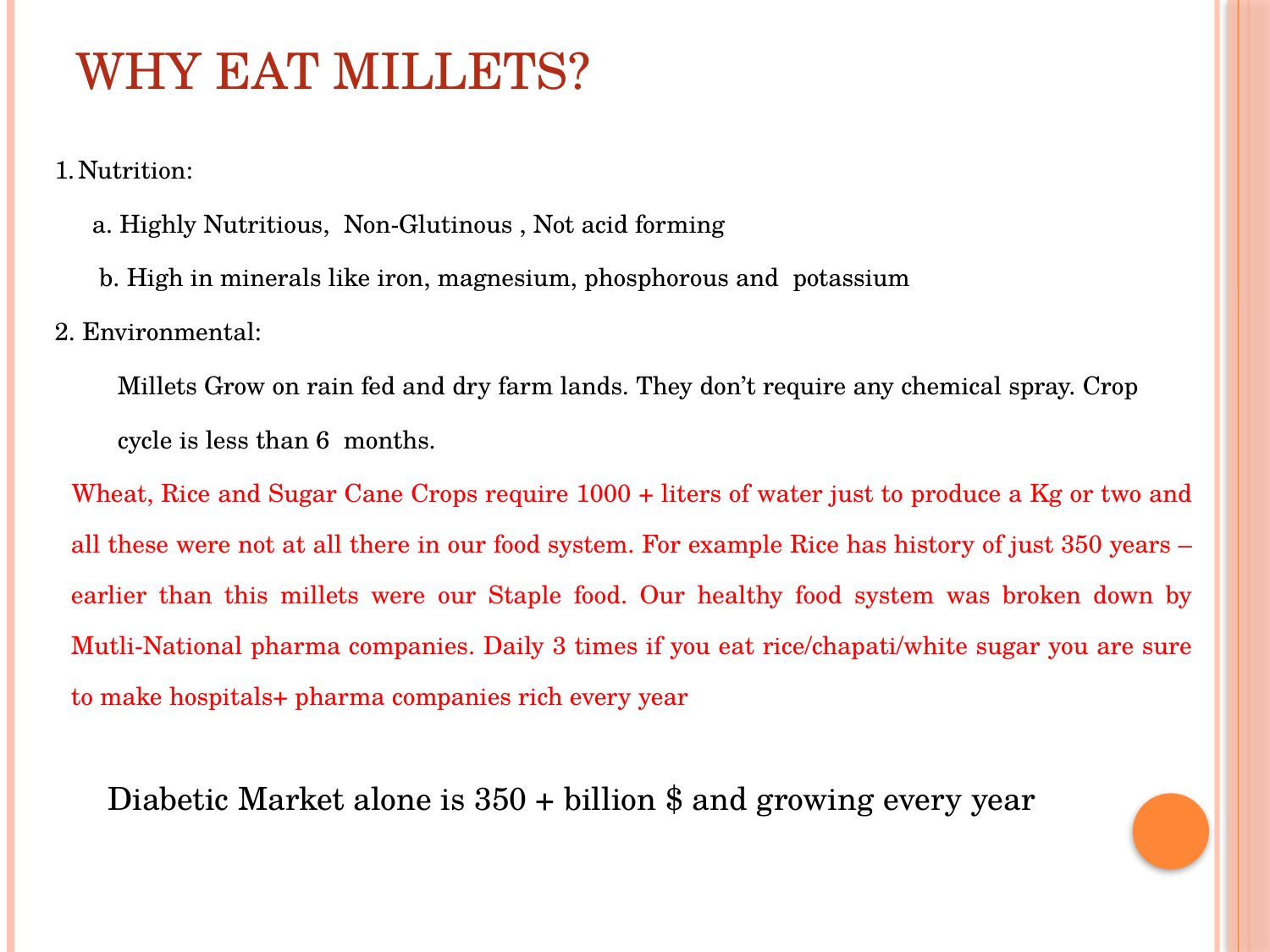

Why eat millets?
   1. Nutrition:
	   a. Highly Nutritious,  Non-Glutinous , Not acid forming
	    b. High in minerals like iron, magnesium, phosphorous and  potassium
   2. Environmental:
            Millets Grow on rain fed and dry farm lands. They don’t require any chemical spray. Crop
            cycle is less than 6  months.
     Wheat, Rice and Sugar Cane Crops require 1000 + liters of water just to produce a Kg or two and all these were not at all there in our food system. For example Rice has history of just 350 years – earlier than this millets were our Staple food. Our healthy food system was broken down by Mutli-National pharma companies. Daily 3 times if you eat rice/chapati/white sugar you are sure to make hospitals+ pharma companies rich every year

Diabetic Market alone is 350 + billion $ and growing every year